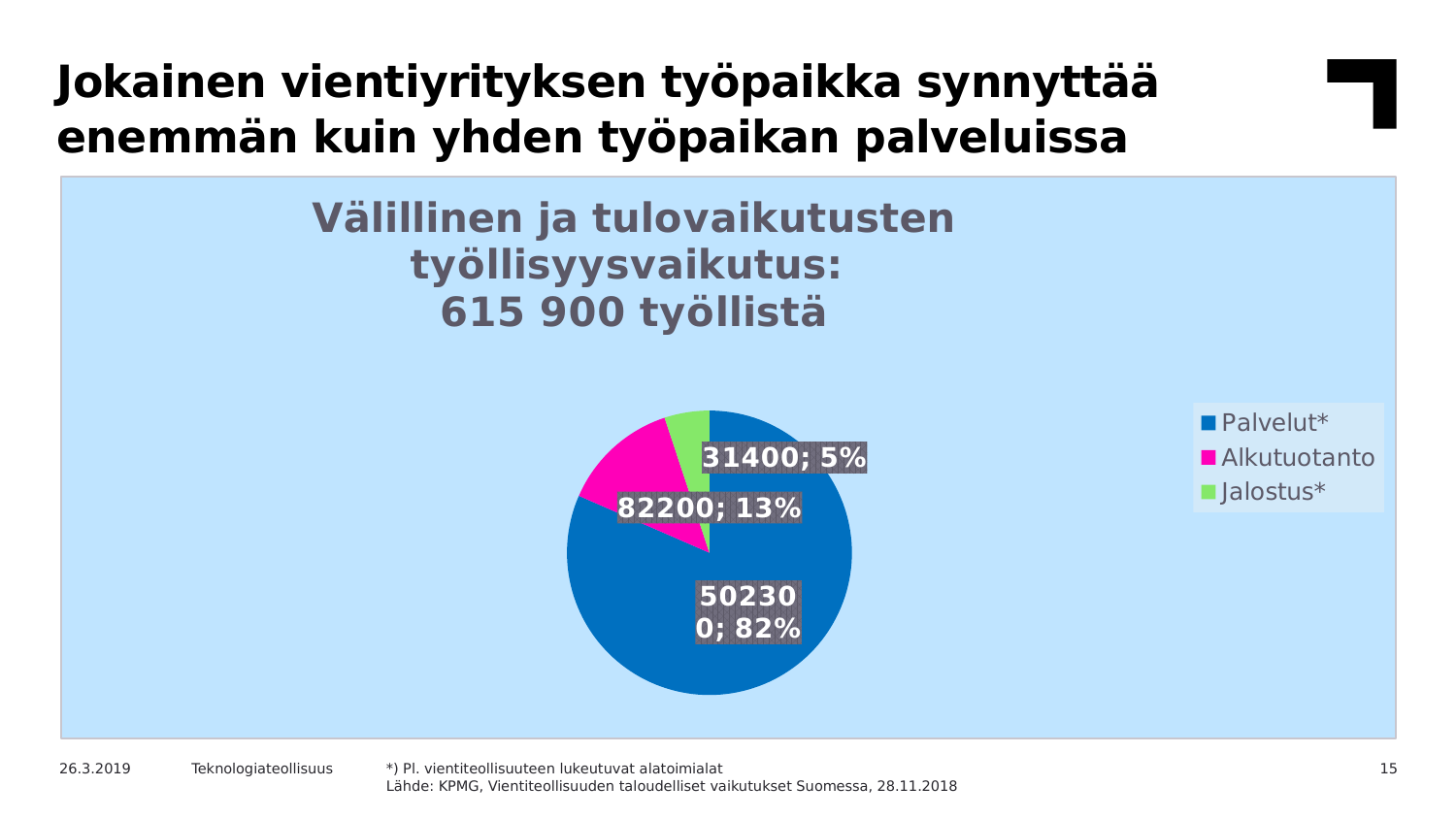

Jokainen vientiyrityksen työpaikka synnyttää enemmän kuin yhden työpaikan palveluissa

### Chart: Välillinen ja tulovaikutusten työllisyysvaikutus:
615 900 työllistä

| Category | Osuus |
|---|---|
| Palvelut* | 502300.0 |
| Alkutuotanto | 82200.0 |
| Jalostus* | 31400.0 |
*) Pl. vientiteollisuuteen lukeutuvat alatoimialat
Lähde: KPMG, Vientiteollisuuden taloudelliset vaikutukset Suomessa, 28.11.2018
26.3.2019
Teknologiateollisuus
15